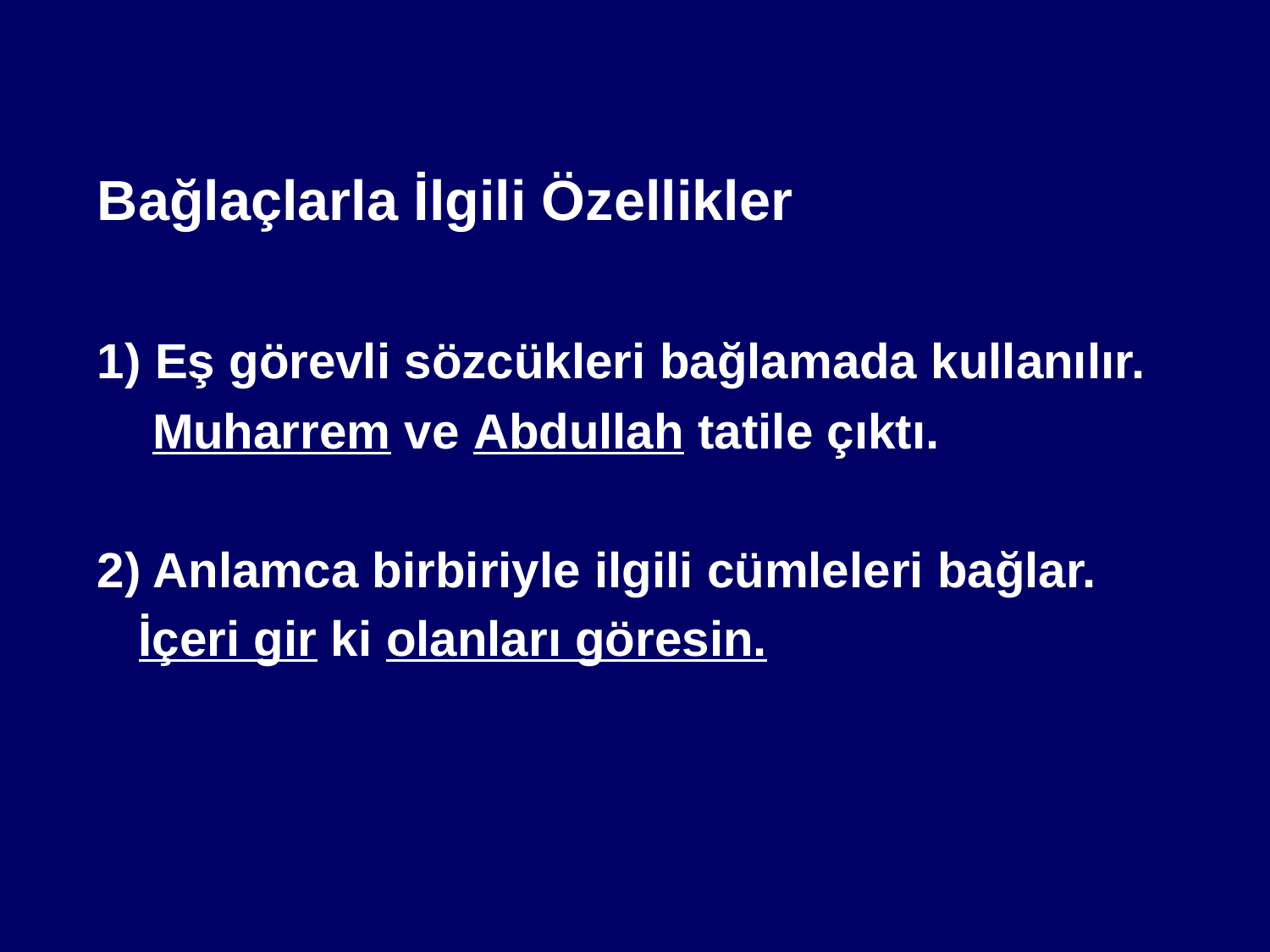

Bağlaçlarla İlgili Özellikler

	1) Eş görevli sözcükleri bağlamada kullanılır.
	    Muharrem ve Abdullah tatile çıktı.

	2) Anlamca birbiriyle ilgili cümleleri bağlar.
	   İçeri gir ki olanları göresin.

#